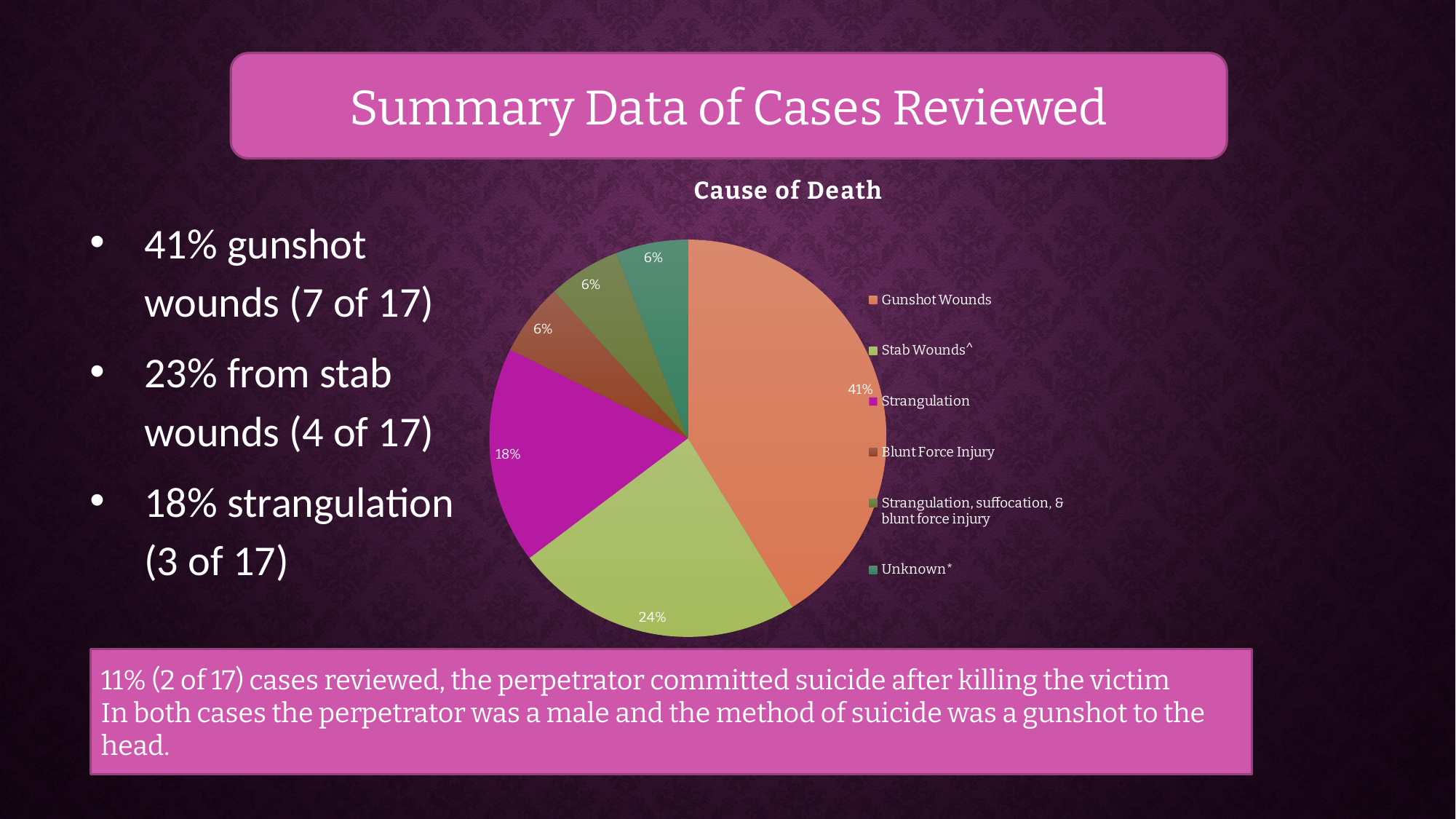

Summary Data of Cases Reviewed

### Chart: Cause of Death

| Category |  |
|---|---|
| Gunshot Wounds | 7.0 |
| Stab Wounds^ | 4.0 |
| Strangulation | 3.0 |
| Blunt Force Injury | 1.0 |
| Strangulation, suffocation, & blunt force injury | 1.0 |
| Unknown* | 1.0 |
41% gunshot wounds (7 of 17)
23% from stab wounds (4 of 17)
18% strangulation (3 of 17)
11% (2 of 17) cases reviewed, the perpetrator committed suicide after killing the victim
In both cases the perpetrator was a male and the method of suicide was a gunshot to the head.